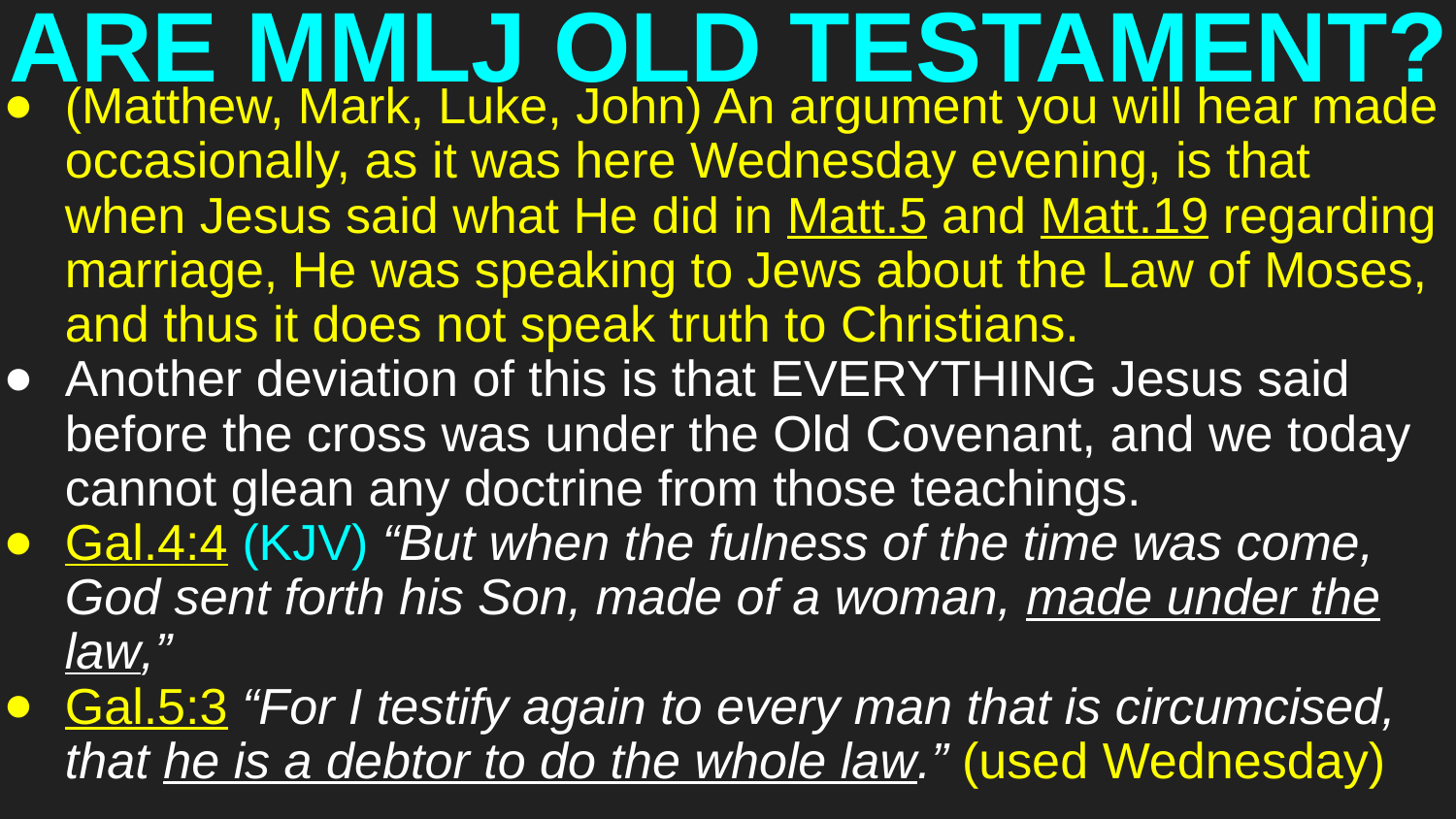

# ARE MMLJ OLD TESTAMENT?
(Matthew, Mark, Luke, John) An argument you will hear made occasionally, as it was here Wednesday evening, is that when Jesus said what He did in Matt.5 and Matt.19 regarding marriage, He was speaking to Jews about the Law of Moses, and thus it does not speak truth to Christians.
Another deviation of this is that EVERYTHING Jesus said before the cross was under the Old Covenant, and we today cannot glean any doctrine from those teachings.
Gal.4:4 (KJV) “But when the fulness of the time was come, God sent forth his Son, made of a woman, made under the law,”
Gal.5:3 “For I testify again to every man that is circumcised, that he is a debtor to do the whole law.” (used Wednesday)